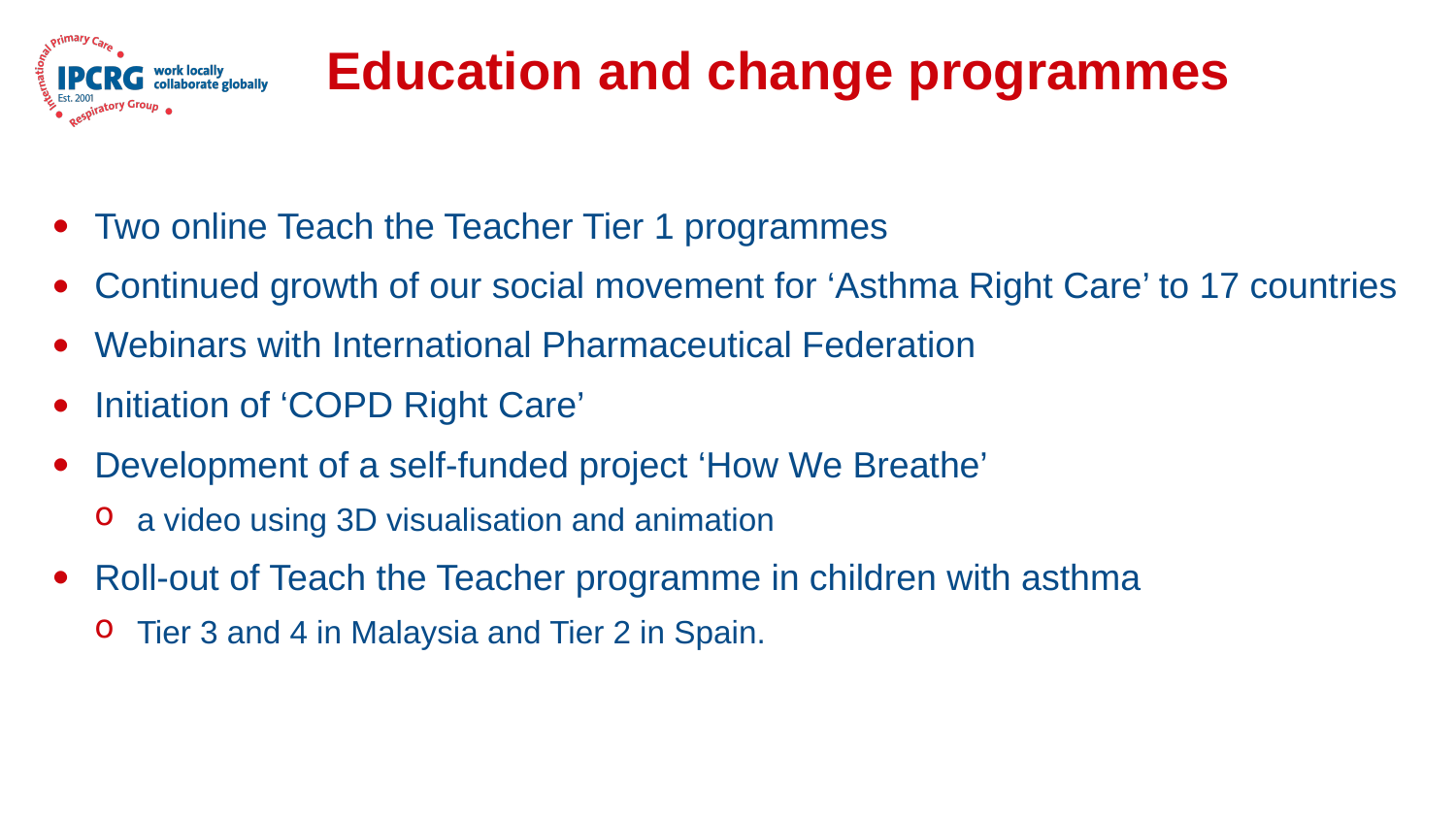

# Education and change programmes
Two online Teach the Teacher Tier 1 programmes
Continued growth of our social movement for ‘Asthma Right Care’ to 17 countries
Webinars with International Pharmaceutical Federation
Initiation of ‘COPD Right Care’
Development of a self-funded project ‘How We Breathe’
a video using 3D visualisation and animation
Roll-out of Teach the Teacher programme in children with asthma
Tier 3 and 4 in Malaysia and Tier 2 in Spain.